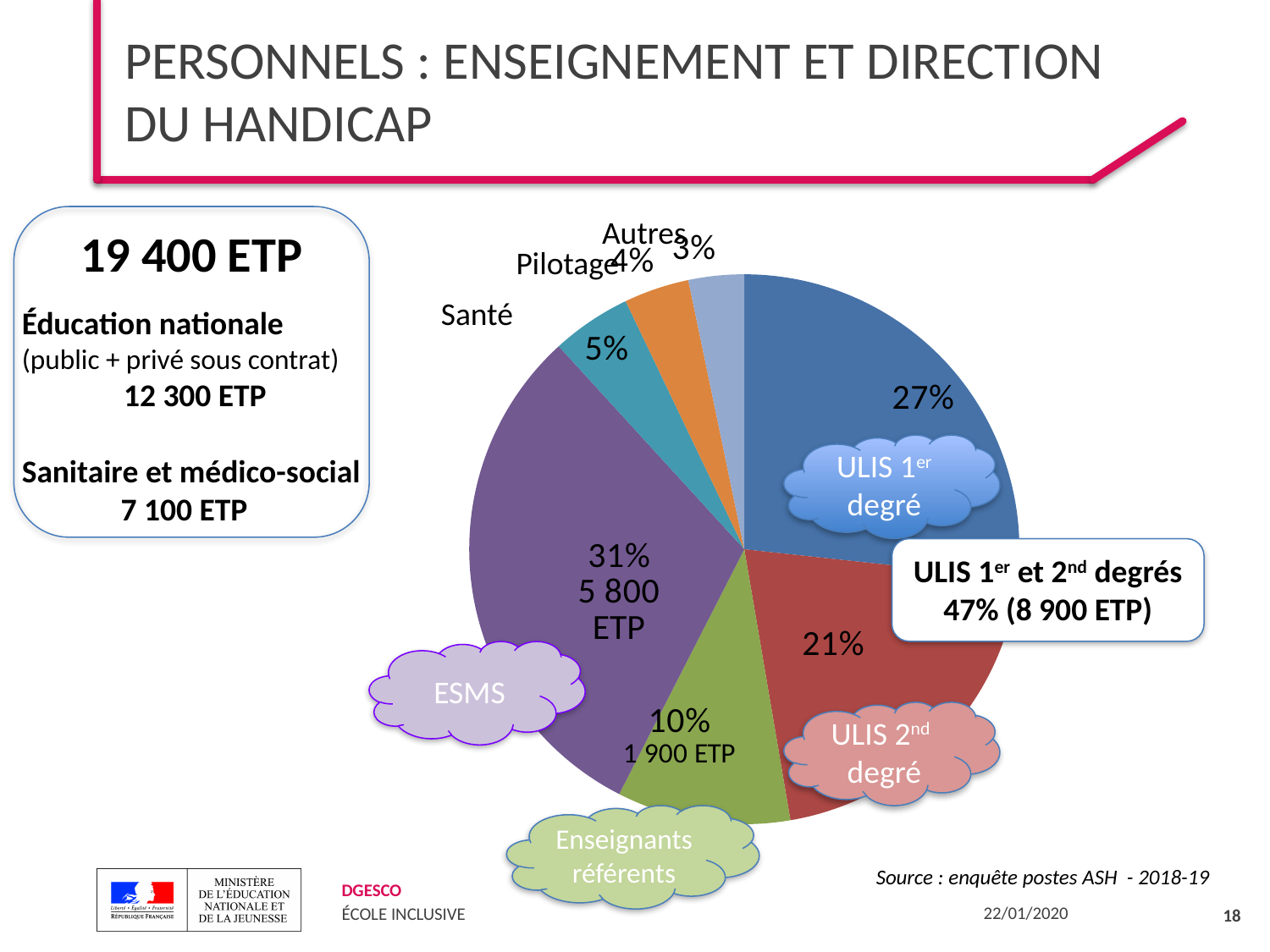

# Personnels : enseignement et direction du handicap

Autres
19 400 ETP

Éducation nationale
(public + privé sous contrat)
 12 300 ETP

Sanitaire et médico-social
7 100 ETP

### Chart

| Category |  |
|---|---|
| ULIS 1er degré | 5035.32 |
| ULIS 2nd degré | 3880.54 |
| ER | 1922.0 |
| ESMS | 5784.875 |
| Santé | 882.73 |
| Pilotage | 723.25 |
| Autre situation | 614.5 |
Pilotage
Santé
ULIS 1er degré

ULIS 1er et 2nd degrés
47% (8 900 ETP)
ESMS
ULIS 2nd  degré
Enseignants référents
Source : enquête postes ASH  - 2018-19
18